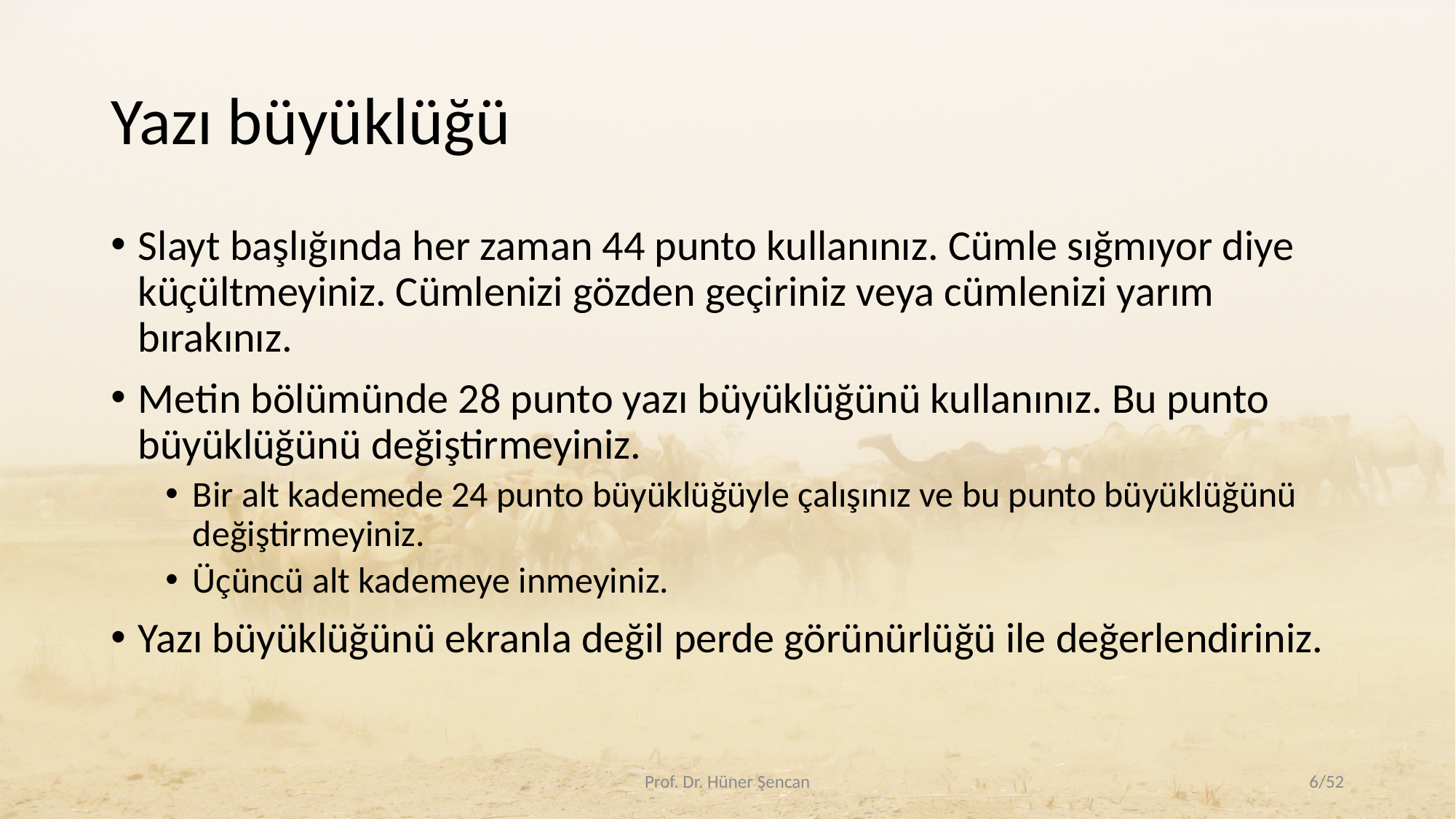

# Yazı büyüklüğü
Slayt başlığında her zaman 44 punto kullanınız. Cümle sığmıyor diye küçültmeyiniz. Cümlenizi gözden geçiriniz veya cümlenizi yarım bırakınız.
Metin bölümünde 28 punto yazı büyüklüğünü kullanınız. Bu punto büyüklüğünü değiştirmeyiniz.
Bir alt kademede 24 punto büyüklüğüyle çalışınız ve bu punto büyüklüğünü değiştirmeyiniz.
Üçüncü alt kademeye inmeyiniz.
Yazı büyüklüğünü ekranla değil perde görünürlüğü ile değerlendiriniz.
Prof. Dr. Hüner Şencan
6